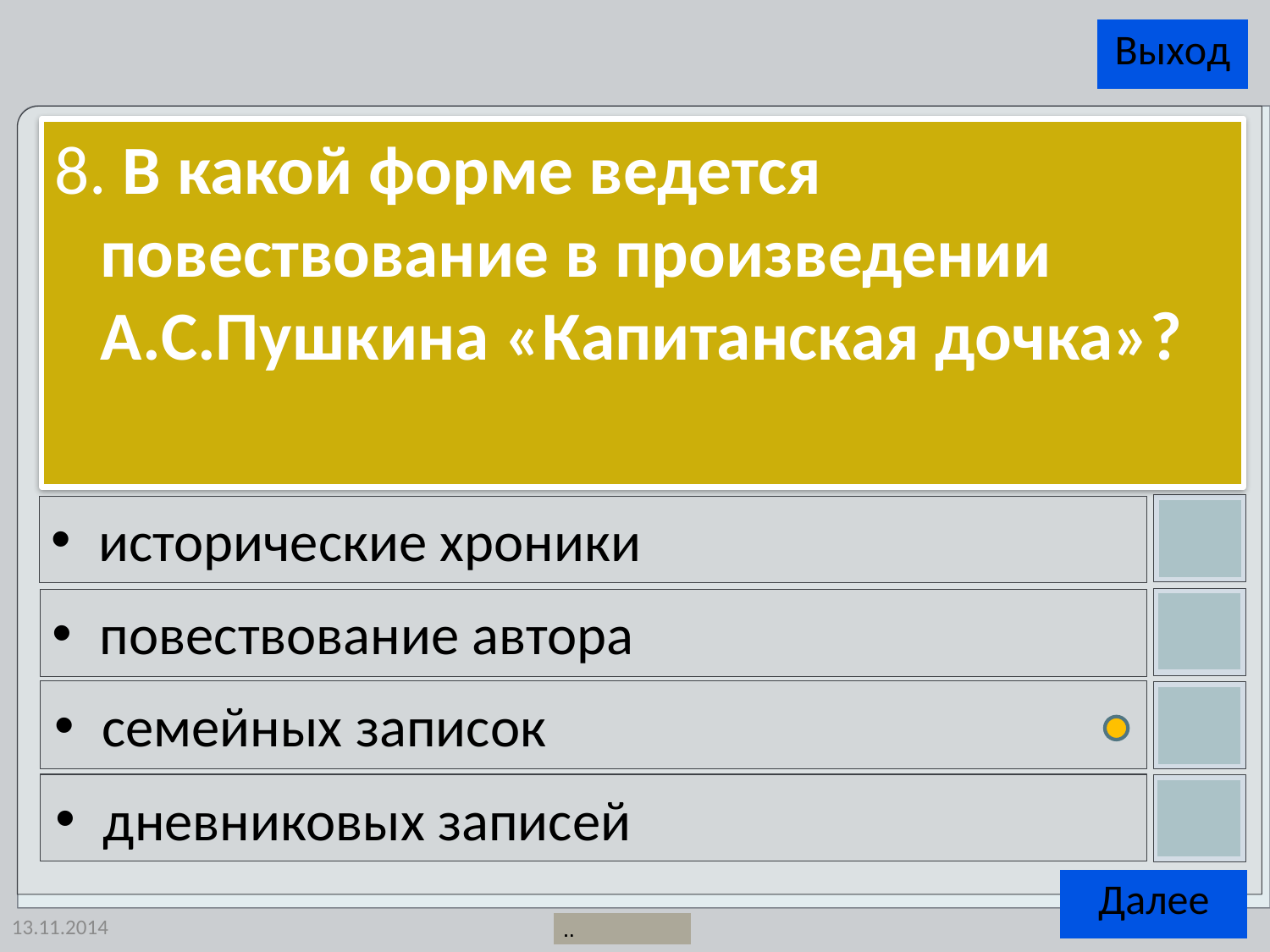

8. В какой форме ведется повествование в произведении А.С.Пушкина «Капитанская дочка»?

исторические хроники
повествование автора
семейных записок
дневниковых записей
13.11.2014